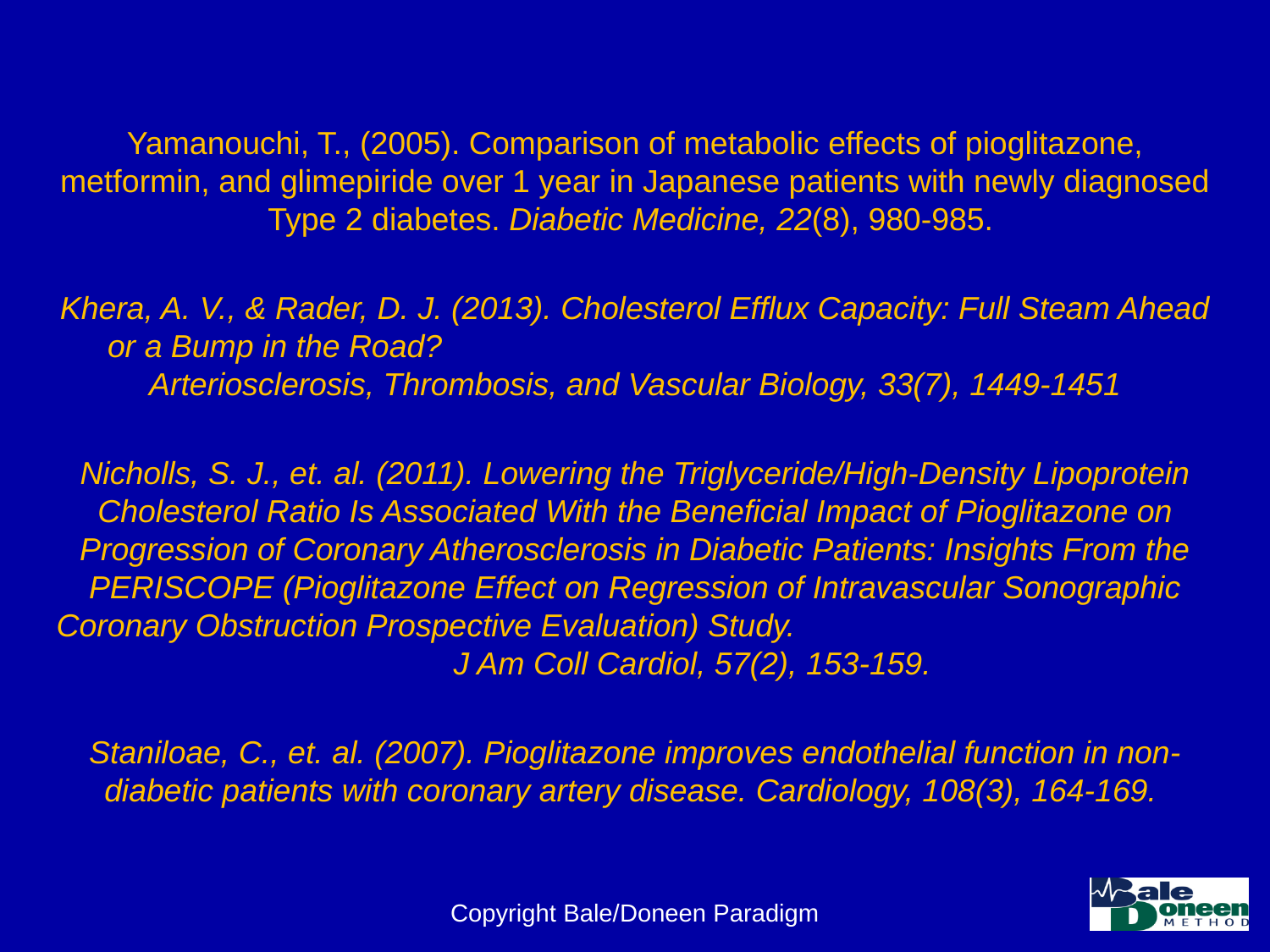

Yamanouchi, T., (2005). Comparison of metabolic effects of pioglitazone, metformin, and glimepiride over 1 year in Japanese patients with newly diagnosed Type 2 diabetes. Diabetic Medicine, 22(8), 980-985.

Khera, A. V., & Rader, D. J. (2013). Cholesterol Efflux Capacity: Full Steam Ahead or a Bump in the Road?                                                                                  Arteriosclerosis, Thrombosis, and Vascular Biology, 33(7), 1449-1451

Nicholls, S. J., et. al. (2011). Lowering the Triglyceride/High-Density Lipoprotein Cholesterol Ratio Is Associated With the Beneficial Impact of Pioglitazone on Progression of Coronary Atherosclerosis in Diabetic Patients: Insights From the PERISCOPE (Pioglitazone Effect on Regression of Intravascular Sonographic Coronary Obstruction Prospective Evaluation) Study.                                                              J Am Coll Cardiol, 57(2), 153-159.

Staniloae, C., et. al. (2007). Pioglitazone improves endothelial function in non-diabetic patients with coronary artery disease. Cardiology, 108(3), 164-169.

Copyright Bale/Doneen Paradigm